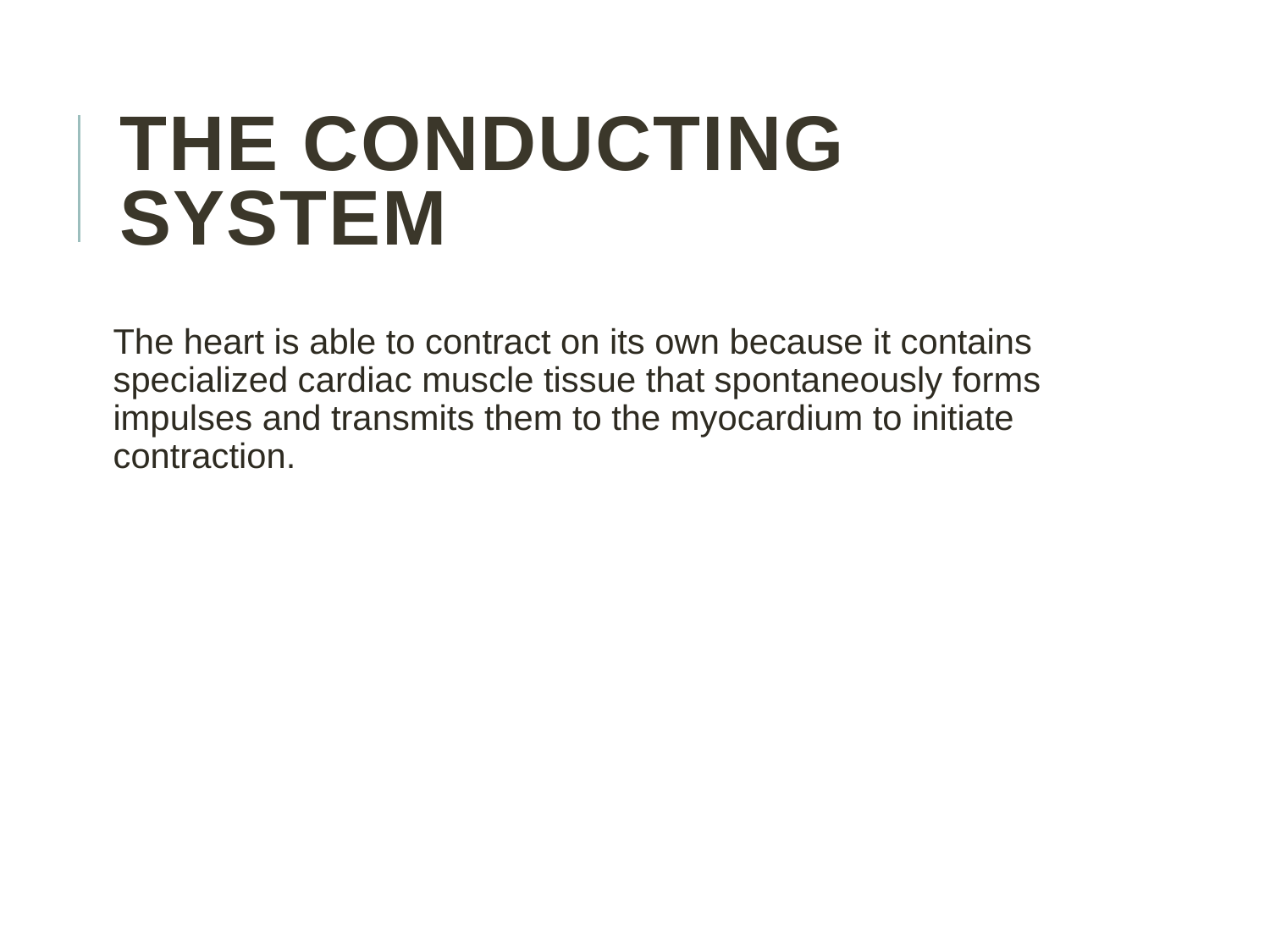

THE CONDUCTING SYSTEM
The heart is able to contract on its own because it contains specialized cardiac muscle tissue that spontaneously forms impulses and transmits them to the myocardium to initiate contraction.